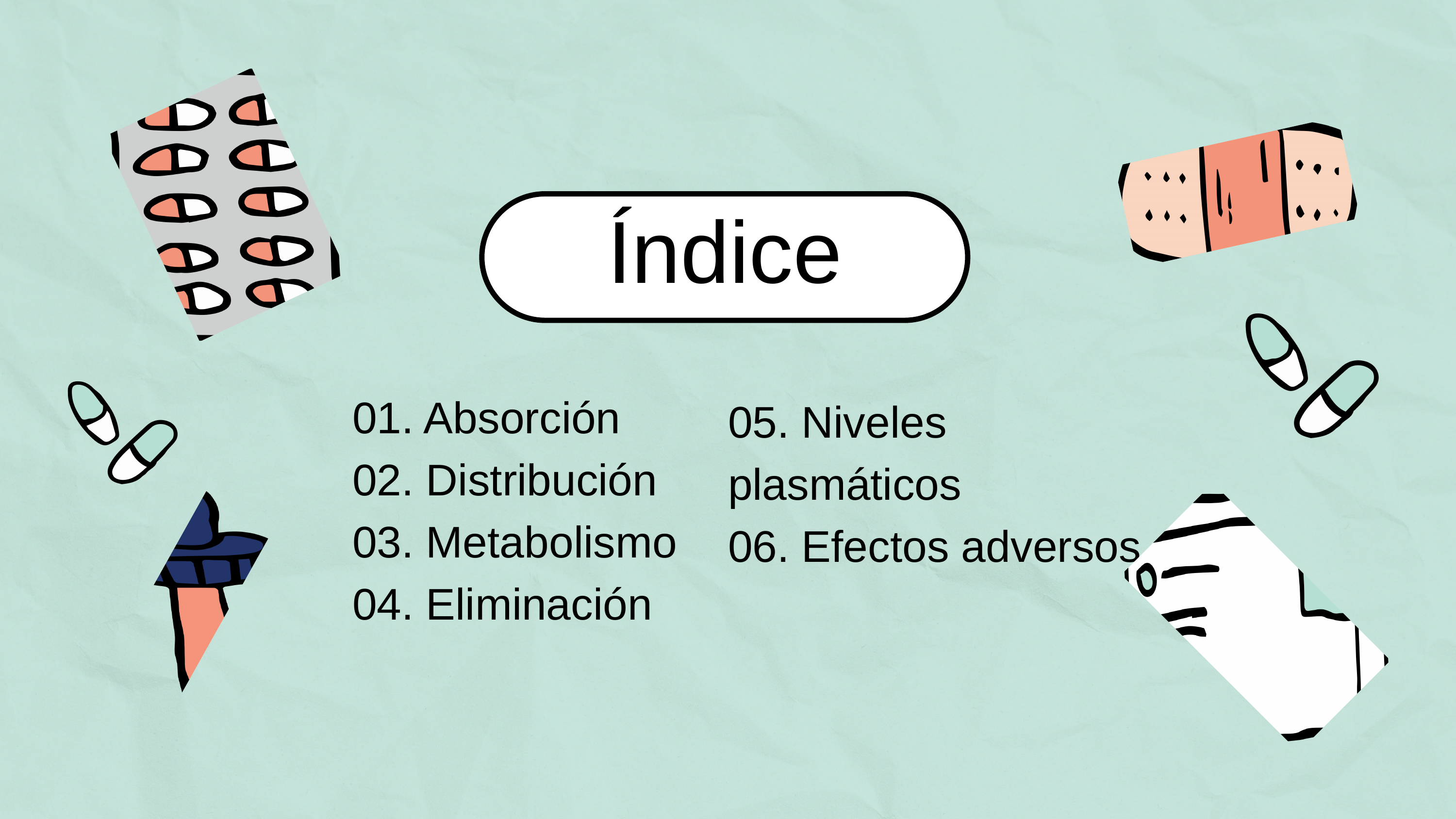

Índice

01. Absorción
02. Distribución
03. Metabolismo
04. Eliminación

05. Niveles plasmáticos
06. Efectos adversos